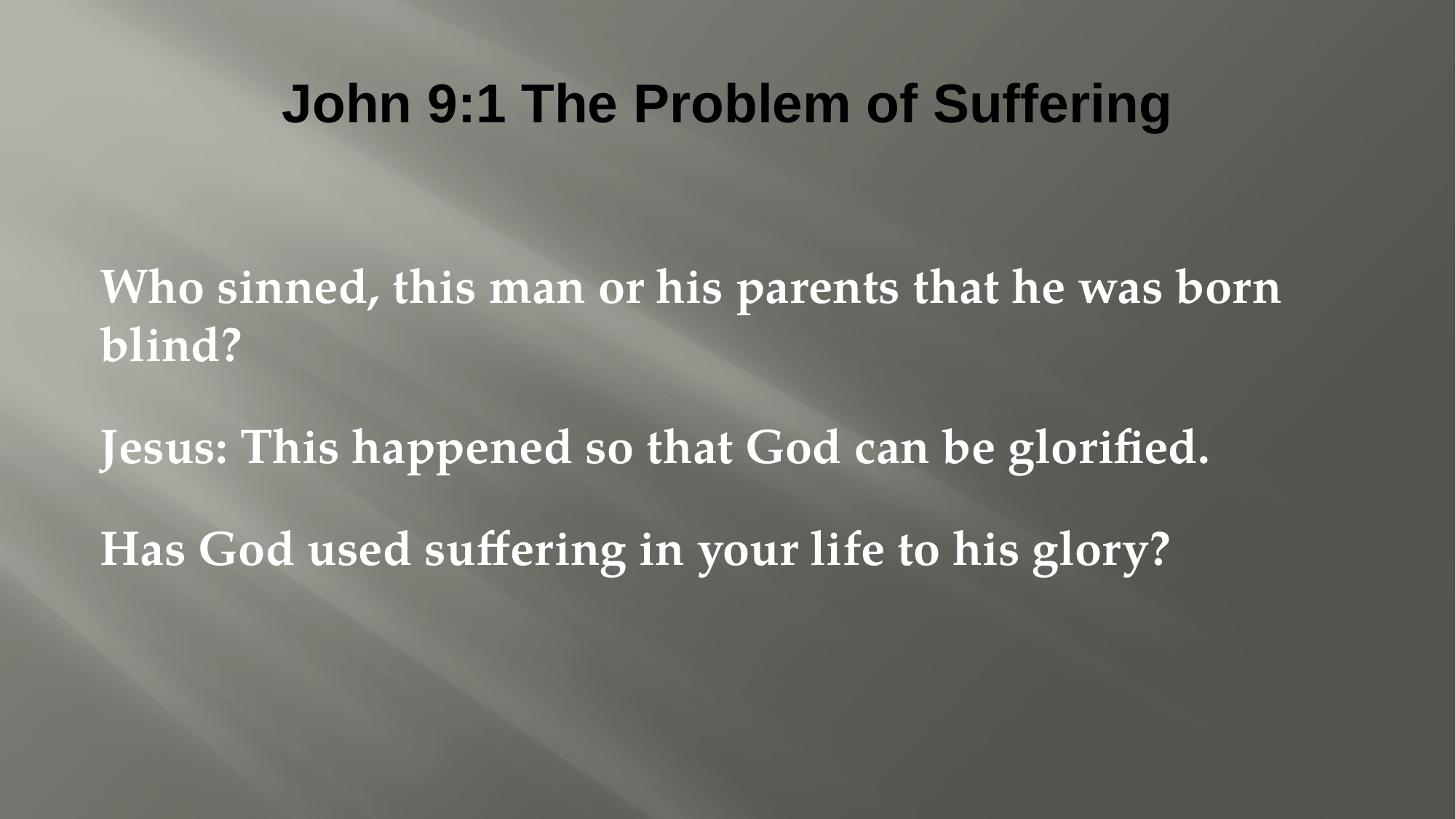

# John 9:1 The Problem of Suffering
Who sinned, this man or his parents that he was born blind?

Jesus: This happened so that God can be glorified.

Has God used suffering in your life to his glory?